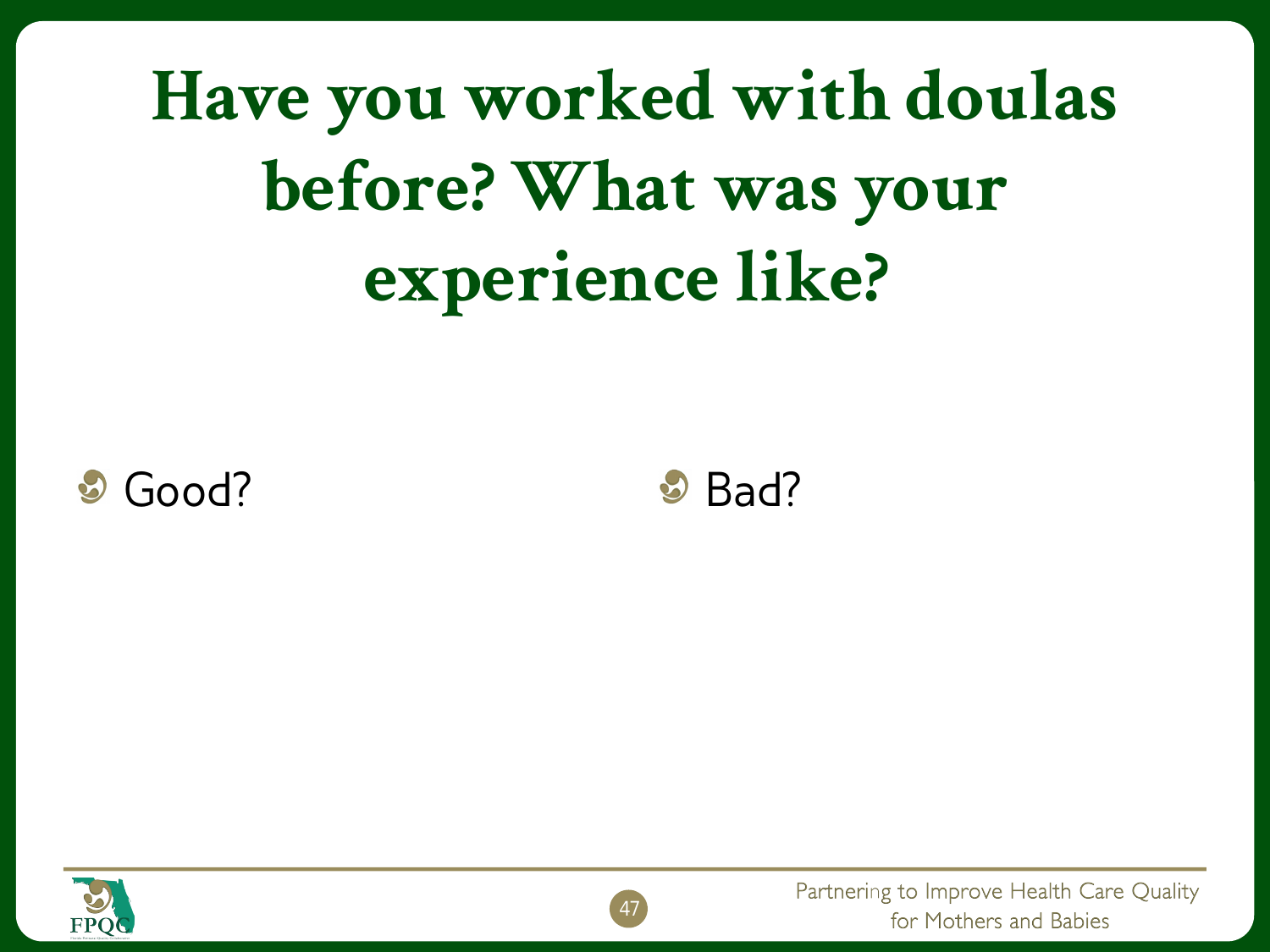

# Have you worked with doulas before? What was your experience like?
Good?
Bad?
47